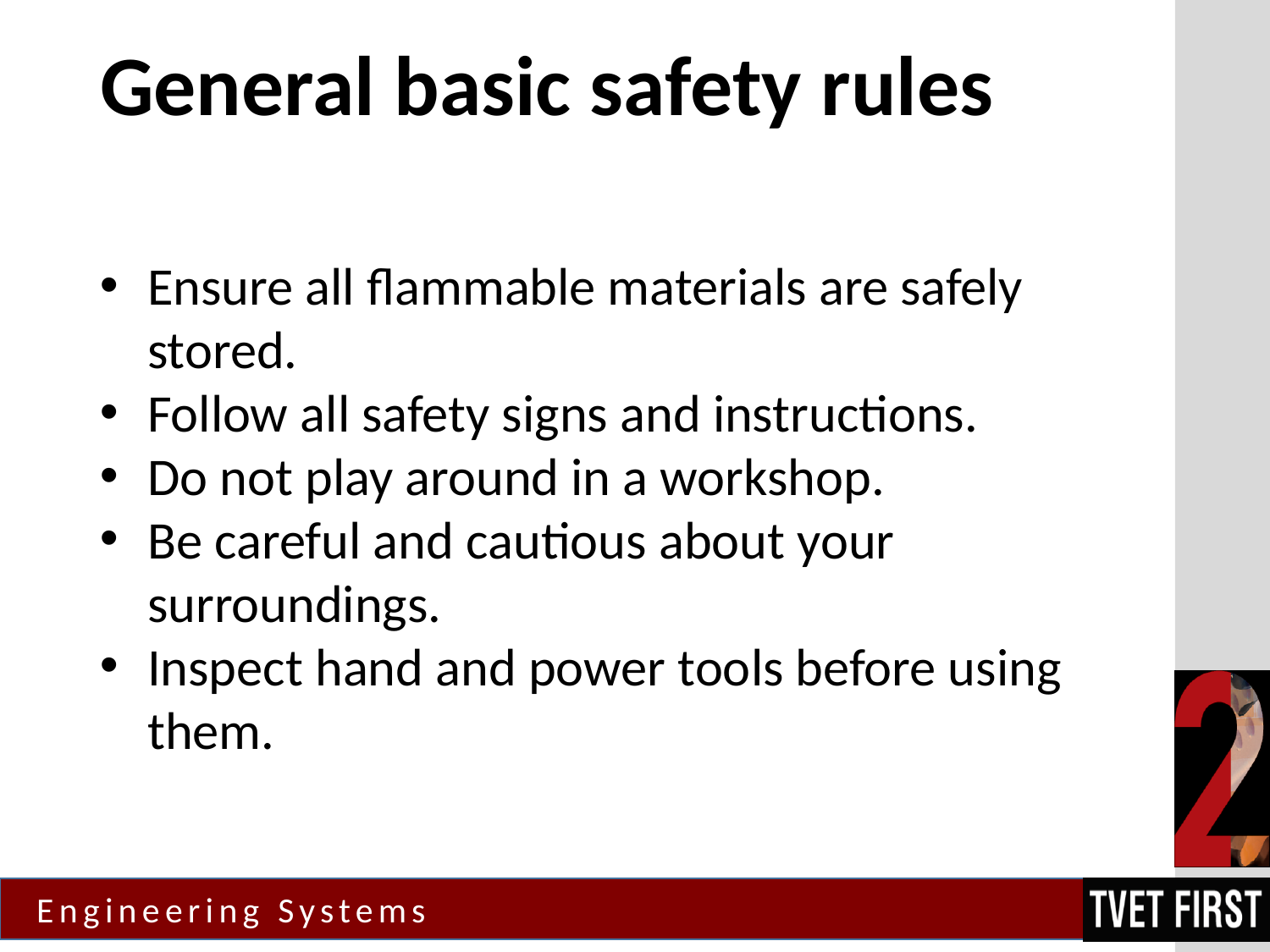

# General basic safety rules
Ensure all flammable materials are safely stored.
Follow all safety signs and instructions.
Do not play around in a workshop.
Be careful and cautious about your surroundings.
Inspect hand and power tools before using them.